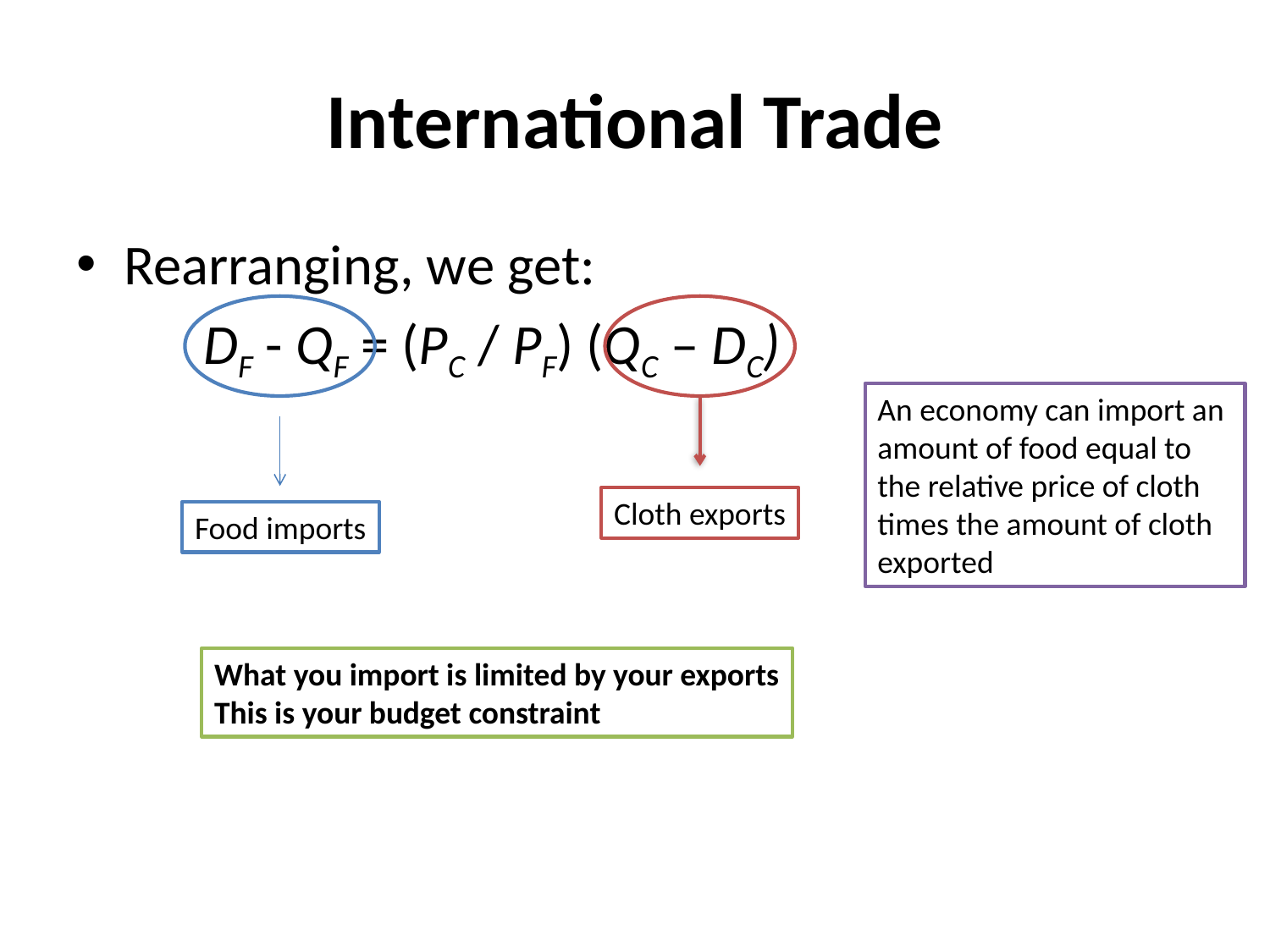

# International Trade
Rearranging, we get:
	DF - QF = (PC / PF) (QC – DC)

An economy can import an amount of food equal to the relative price of cloth times the amount of cloth exported
Cloth exports
Food imports
What you import is limited by your exports
This is your budget constraint